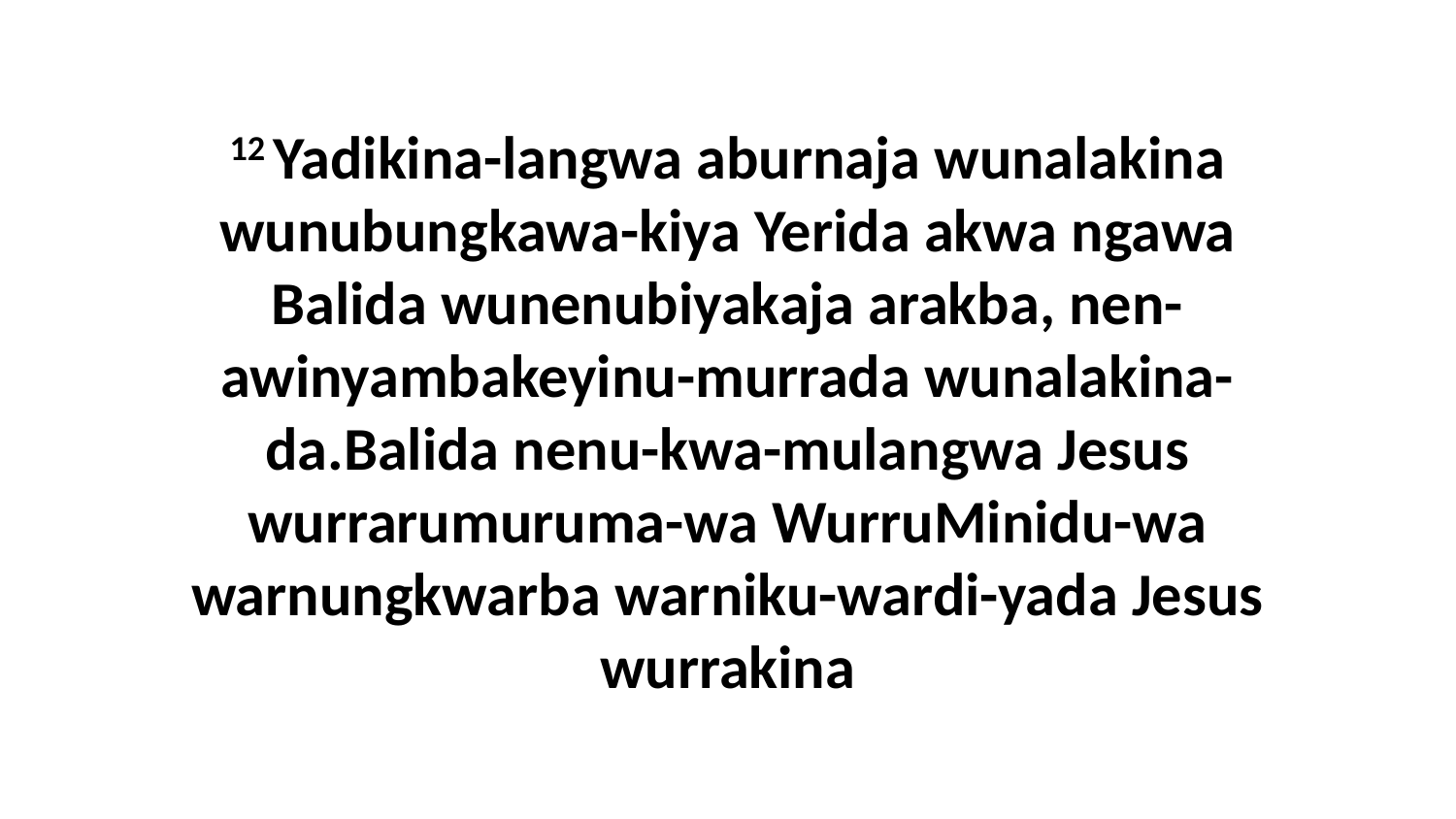

12 Yadikina-langwa aburnaja wunalakina wunubungkawa-kiya Yerida akwa ngawa Balida wunenubiyakaja arakba, nen-awinyambakeyinu-murrada wunalakina-da.Balida nenu-kwa-mulangwa Jesus wurrarumuruma-wa WurruMinidu-wa warnungkwarba warniku-wardi-yada Jesus wurrakina